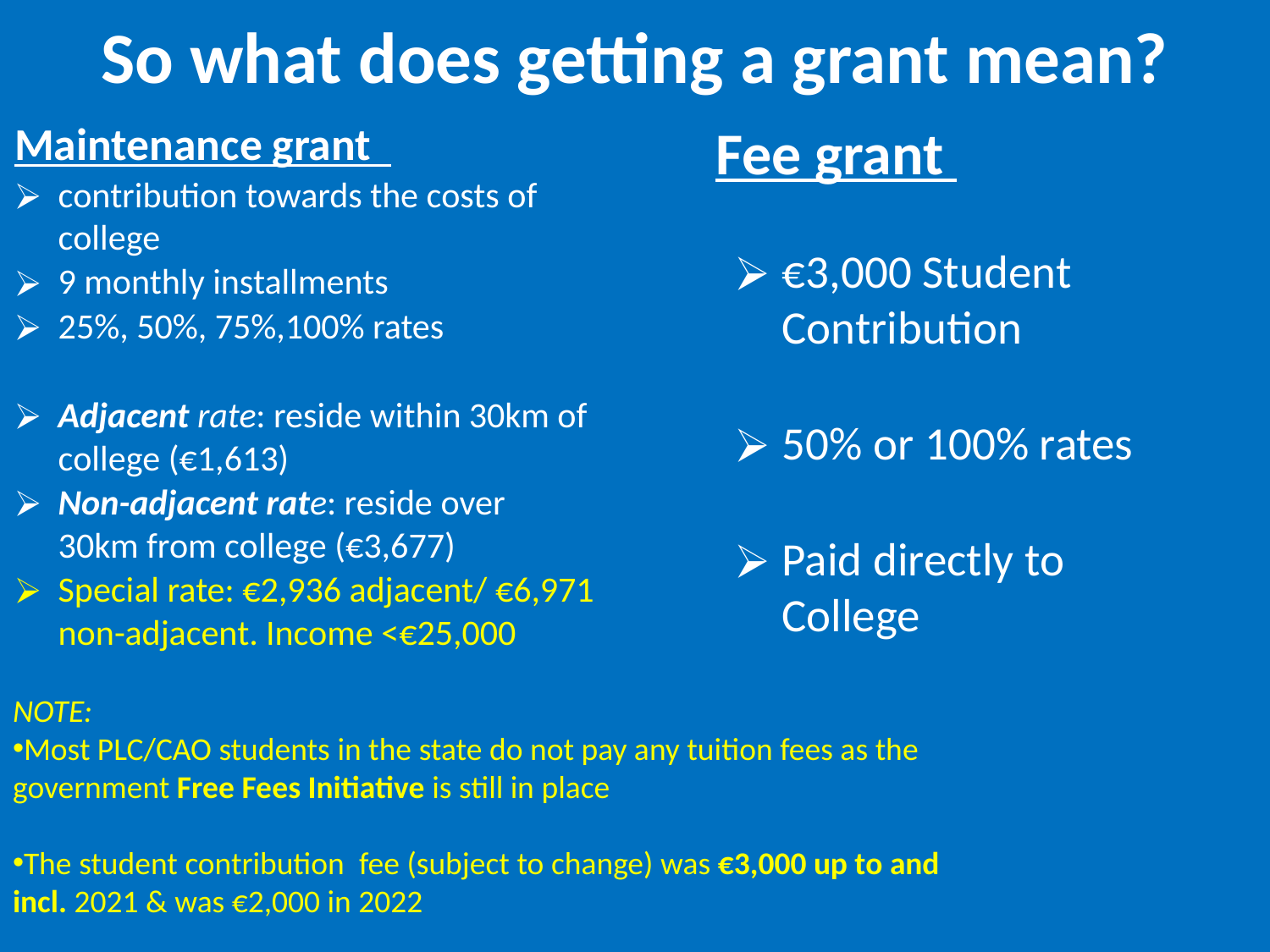

# So what does getting a grant mean?
Maintenance grant
contribution towards the costs of college
9 monthly installments
25%, 50%, 75%,100% rates

Adjacent rate: reside within 30km of college (€1,613)
Non-adjacent rate: reside over 30km from college (€3,677)
Special rate: €2,936 adjacent/ €6,971 non-adjacent. Income <€25,000

	Fee grant

€3,000 Student Contribution

50% or 100% rates

Paid directly to College

NOTE:
Most PLC/CAO students in the state do not pay any tuition fees as the government Free Fees Initiative is still in place

The student contribution  fee (subject to change) was €3,000 up to and incl. 2021 & was €2,000 in 2022